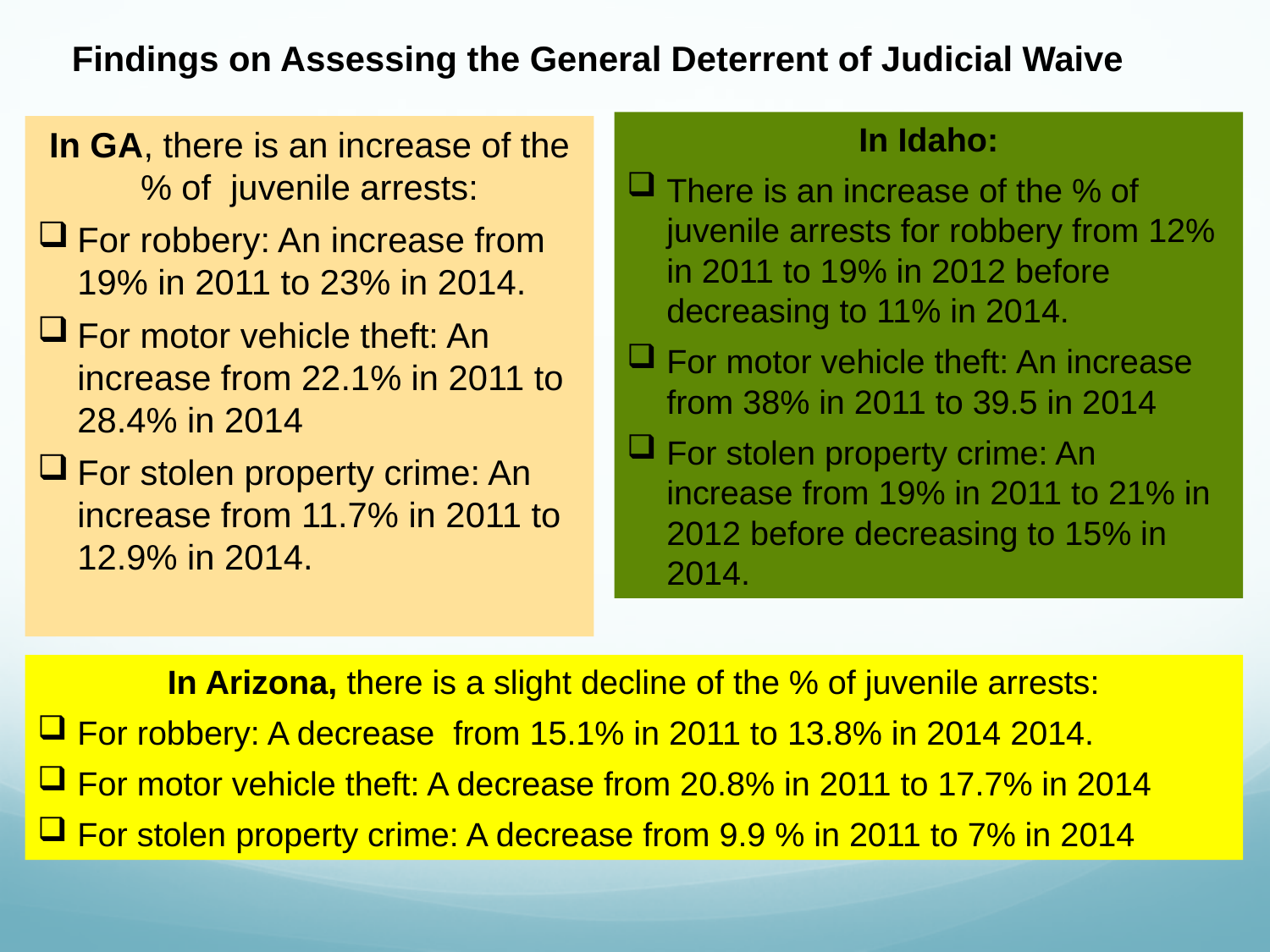

Findings on Assessing the General Deterrent of Judicial Waive
In Idaho:
There is an increase of the % of juvenile arrests for robbery from 12% in 2011 to 19% in 2012 before decreasing to 11% in 2014.
For motor vehicle theft: An increase from 38% in 2011 to 39.5 in 2014
For stolen property crime: An increase from 19% in 2011 to 21% in 2012 before decreasing to 15% in 2014.
In GA, there is an increase of the % of  juvenile arrests:
For robbery: An increase from 19% in 2011 to 23% in 2014.
For motor vehicle theft: An increase from 22.1% in 2011 to 28.4% in 2014
For stolen property crime: An increase from 11.7% in 2011 to 12.9% in 2014.

In Arizona, there is a slight decline of the % of juvenile arrests:
For robbery: A decrease  from 15.1% in 2011 to 13.8% in 2014 2014.
For motor vehicle theft: A decrease from 20.8% in 2011 to 17.7% in 2014
For stolen property crime: A decrease from 9.9 % in 2011 to 7% in 2014